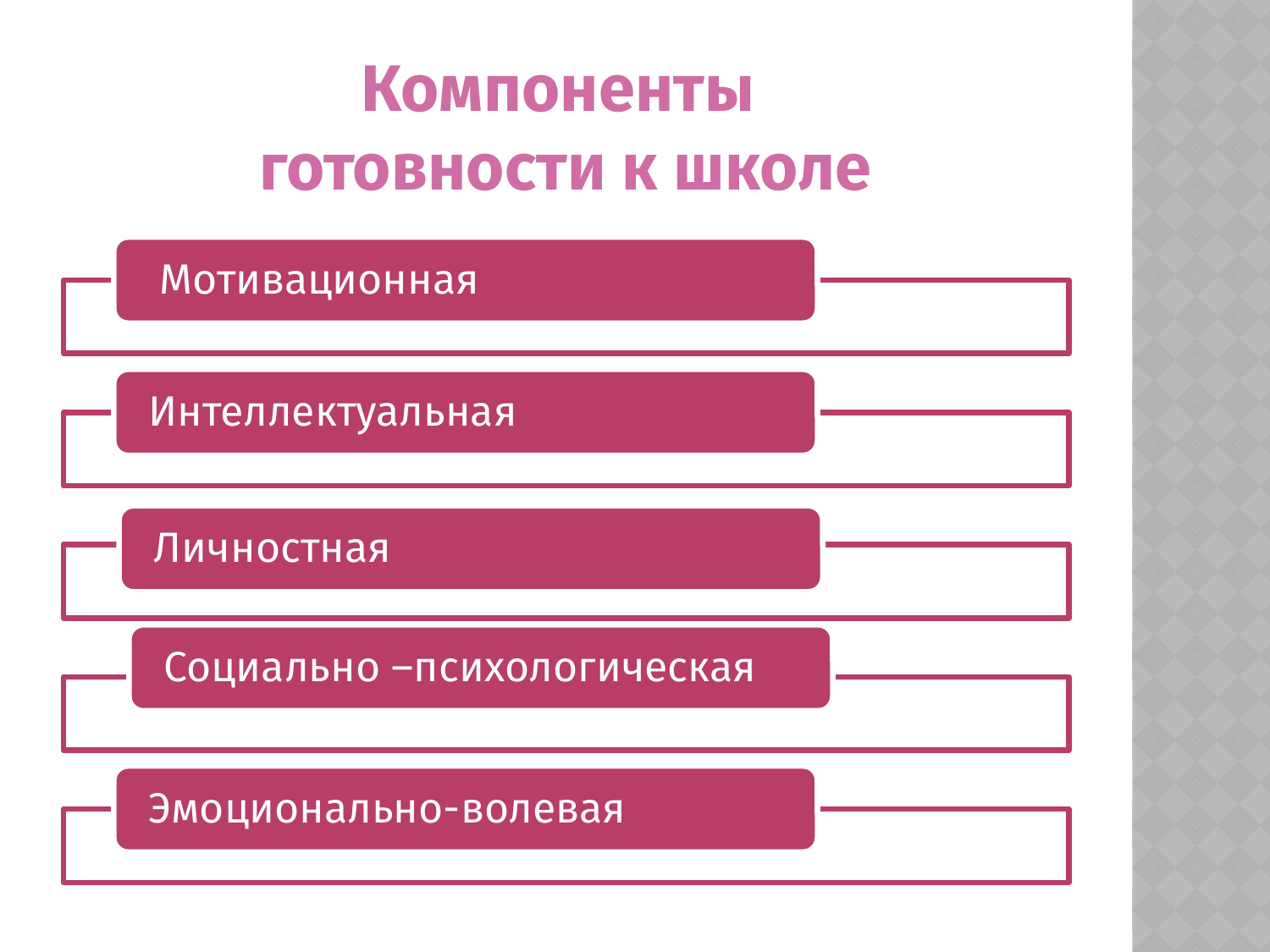

# Компоненты готовности к школе
 Мотивационная
Интеллектуальная
Личностная
Социально –психологическая
Эмоционально-волевая